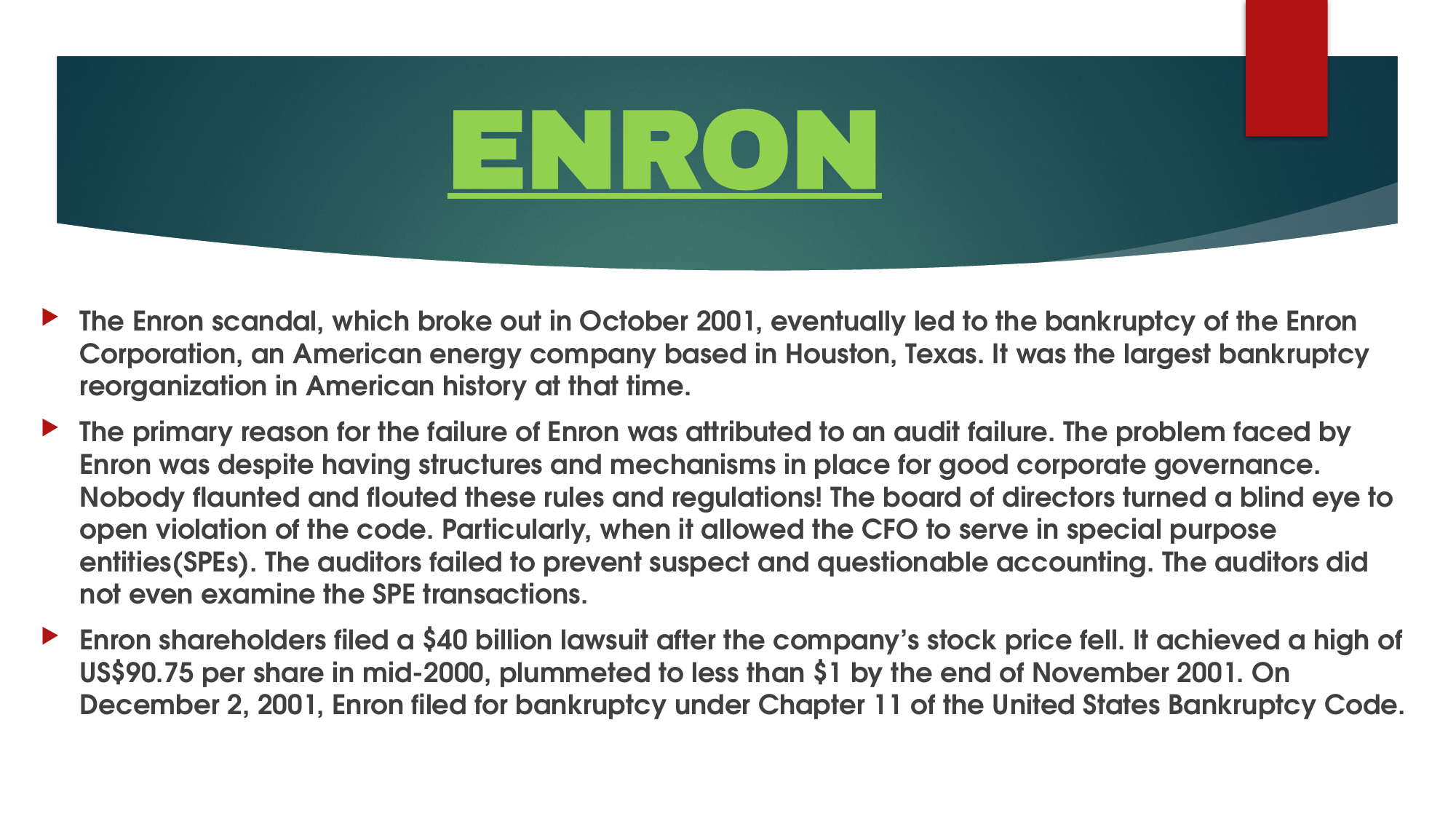

# ENRON

The Enron scandal, which broke out in October 2001, eventually led to the bankruptcy of the Enron Corporation, an American energy company based in Houston, Texas. It was the largest bankruptcy reorganization in American history at that time.
The primary reason for the failure of Enron was attributed to an audit failure. The problem faced by Enron was despite having structures and mechanisms in place for good corporate governance. Nobody flaunted and flouted these rules and regulations! The board of directors turned a blind eye to open violation of the code. Particularly, when it allowed the CFO to serve in special purpose entities(SPEs). The auditors failed to prevent suspect and questionable accounting. The auditors did not even examine the SPE transactions.
Enron shareholders filed a $40 billion lawsuit after the company’s stock price fell. It achieved a high of US$90.75 per share in mid-2000, plummeted to less than $1 by the end of November 2001. On December 2, 2001, Enron filed for bankruptcy under Chapter 11 of the United States Bankruptcy Code.